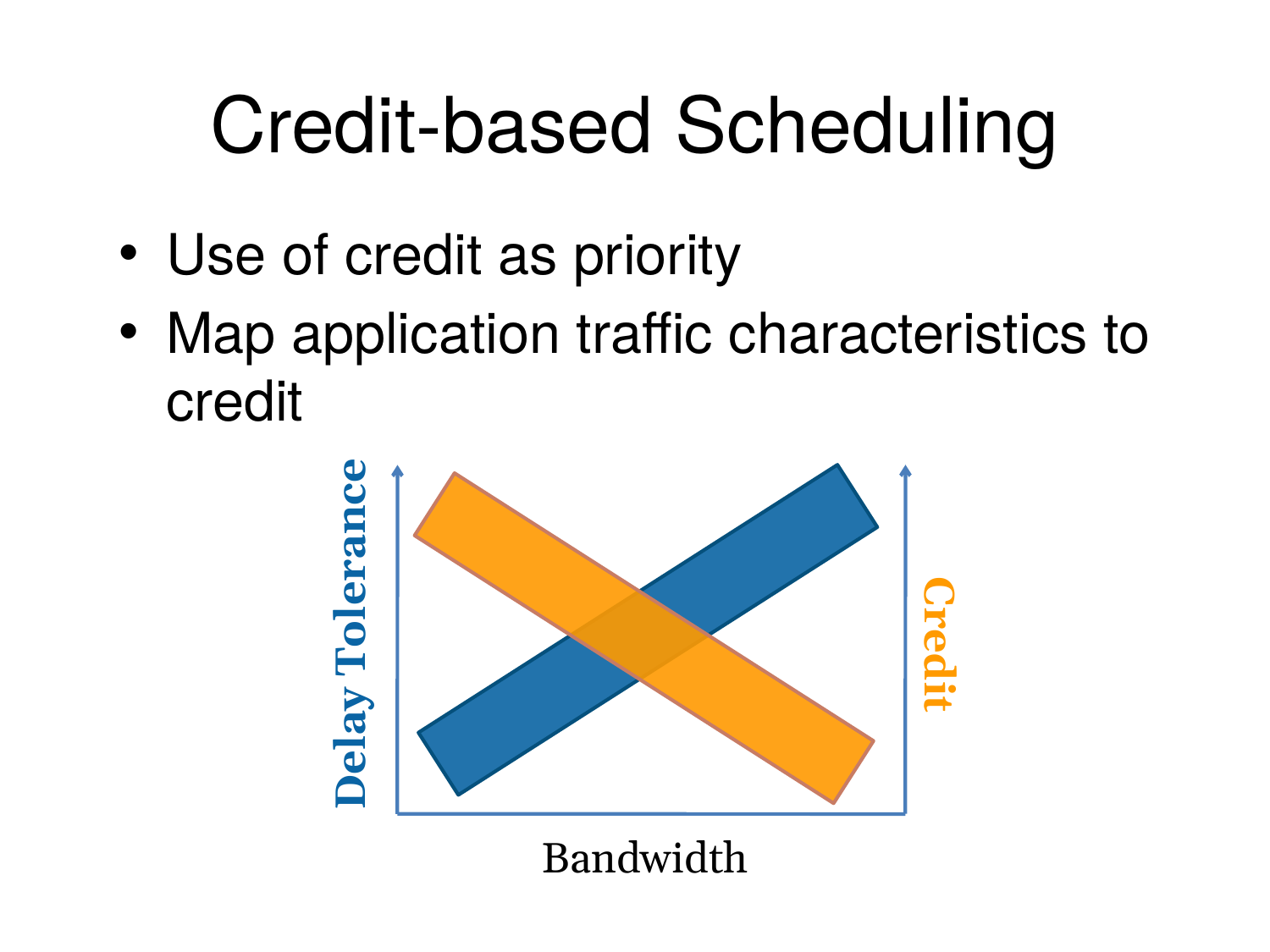

# Credit-based Scheduling
Use of credit as priority
Map application traffic characteristics to credit

Delay Tolerance
Credit
Bandwidth